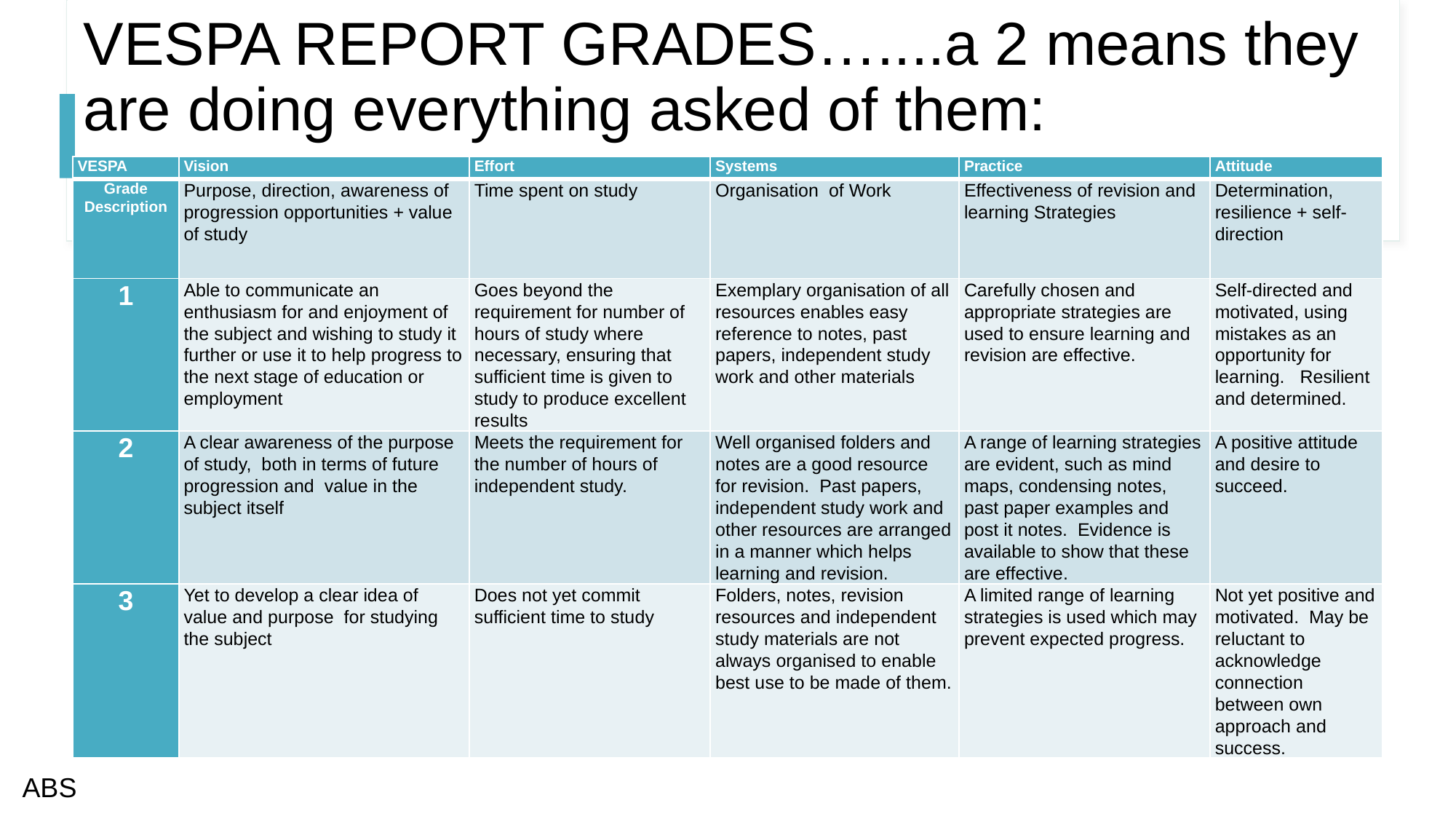

# VESPA REPORT GRADES…....a 2 means they are doing everything asked of them:
| VESPA | Vision | Effort | Systems | Practice | Attitude |
| --- | --- | --- | --- | --- | --- |
| Grade Description | Purpose, direction, awareness of progression opportunities + value of study | Time spent on study | Organisation of Work | Effectiveness of revision and learning Strategies | Determination, resilience + self-direction |
| 1 | Able to communicate an enthusiasm for and enjoyment of the subject and wishing to study it further or use it to help progress to the next stage of education or employment | Goes beyond the requirement for number of hours of study where necessary, ensuring that sufficient time is given to study to produce excellent results | Exemplary organisation of all resources enables easy reference to notes, past papers, independent study work and other materials | Carefully chosen and appropriate strategies are used to ensure learning and revision are effective. | Self-directed and motivated, using mistakes as an opportunity for learning. Resilient and determined. |
| 2 | A clear awareness of the purpose of study, both in terms of future progression and value in the subject itself | Meets the requirement for the number of hours of independent study. | Well organised folders and notes are a good resource for revision. Past papers, independent study work and other resources are arranged in a manner which helps learning and revision. | A range of learning strategies are evident, such as mind maps, condensing notes, past paper examples and post it notes. Evidence is available to show that these are effective. | A positive attitude and desire to succeed. |
| 3 | Yet to develop a clear idea of value and purpose for studying the subject | Does not yet commit sufficient time to study | Folders, notes, revision resources and independent study materials are not always organised to enable best use to be made of them. | A limited range of learning strategies is used which may prevent expected progress. | Not yet positive and motivated. May be reluctant to acknowledge connection between own approach and success. |
ABS